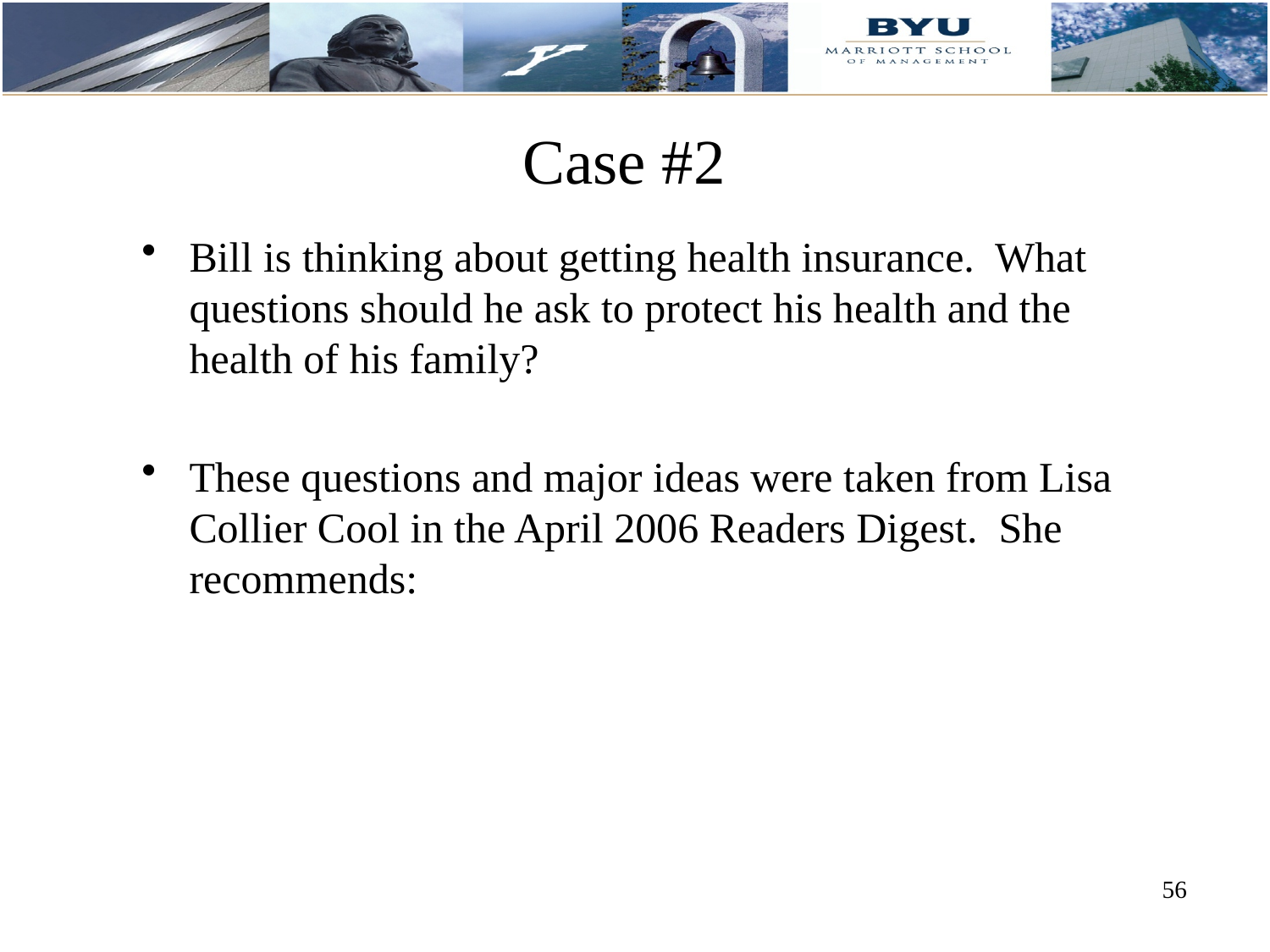

# Case #2
Bill is thinking about getting health insurance.  What questions should he ask to protect his health and the health of his family?

These questions and major ideas were taken from Lisa Collier Cool in the April 2006 Readers Digest.  She recommends: